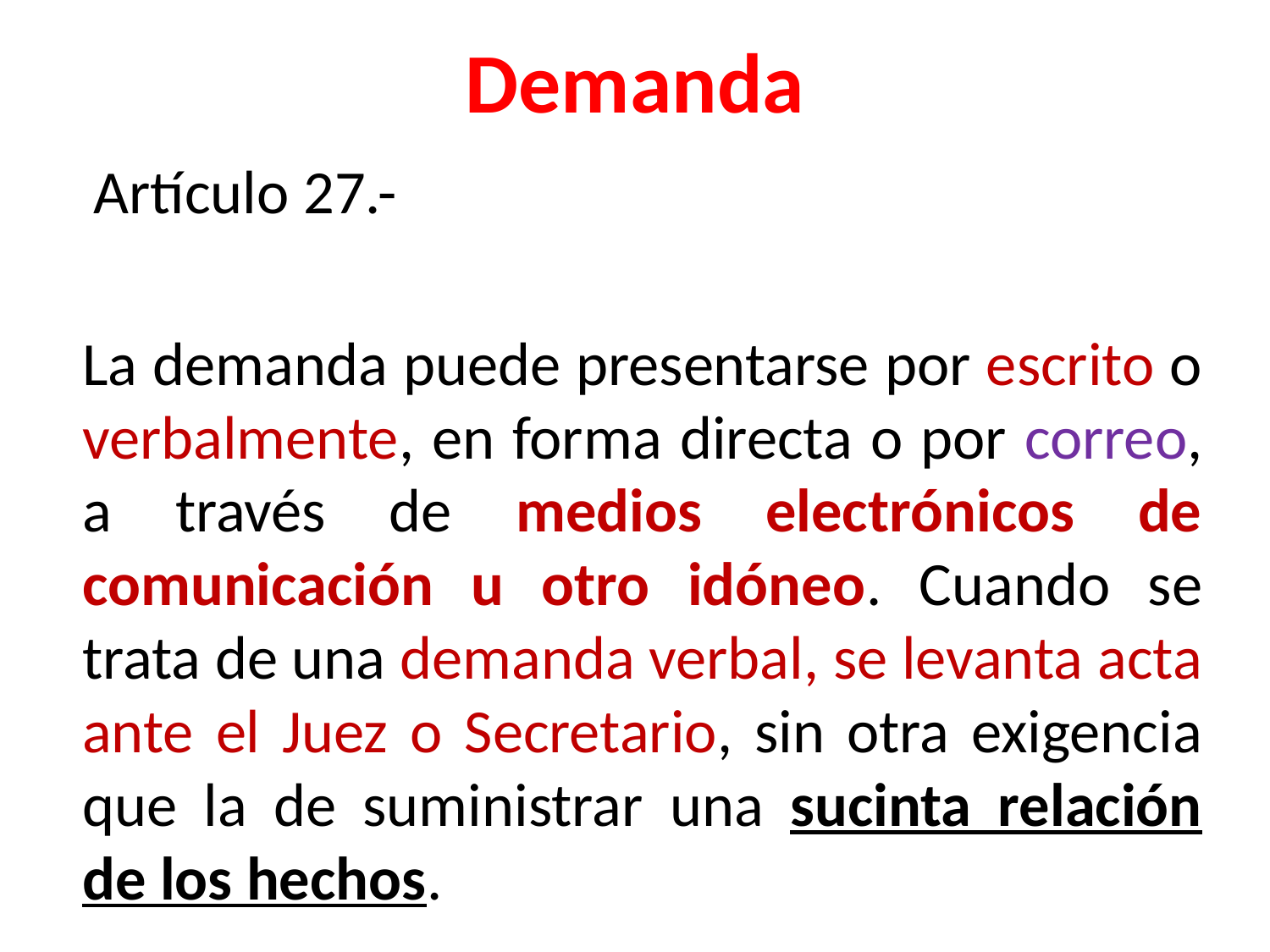

# Demanda
	 Artículo 27.-

	La demanda puede presentarse por escrito o verbalmente, en forma directa o por correo, a través de medios electrónicos de comunicación u otro idóneo. Cuando se trata de una demanda verbal, se levanta acta ante el Juez o Secretario, sin otra exigencia que la de suministrar una sucinta relación de los hechos.